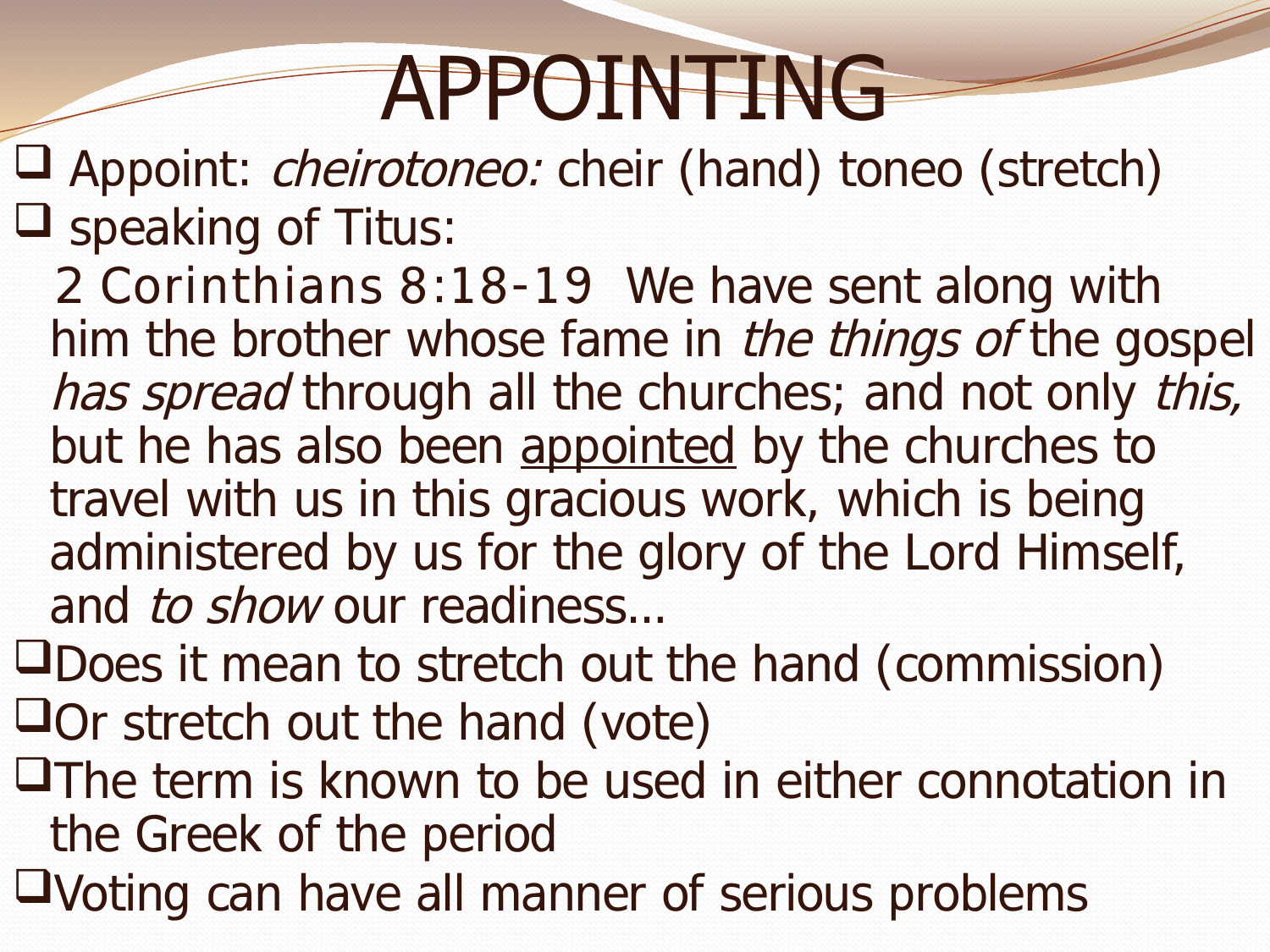

# APPOINTING
 Appoint: cheirotoneo: cheir (hand) toneo (stretch)
 speaking of Titus:
   2 Corinthians 8:18-19  We have sent along with him the brother whose fame in the things of the gospel has spread through all the churches; and not only this, but he has also been appointed by the churches to travel with us in this gracious work, which is being administered by us for the glory of the Lord Himself, and to show our readiness…
Does it mean to stretch out the hand (commission)
Or stretch out the hand (vote)
The term is known to be used in either connotation in the Greek of the period
Voting can have all manner of serious problems